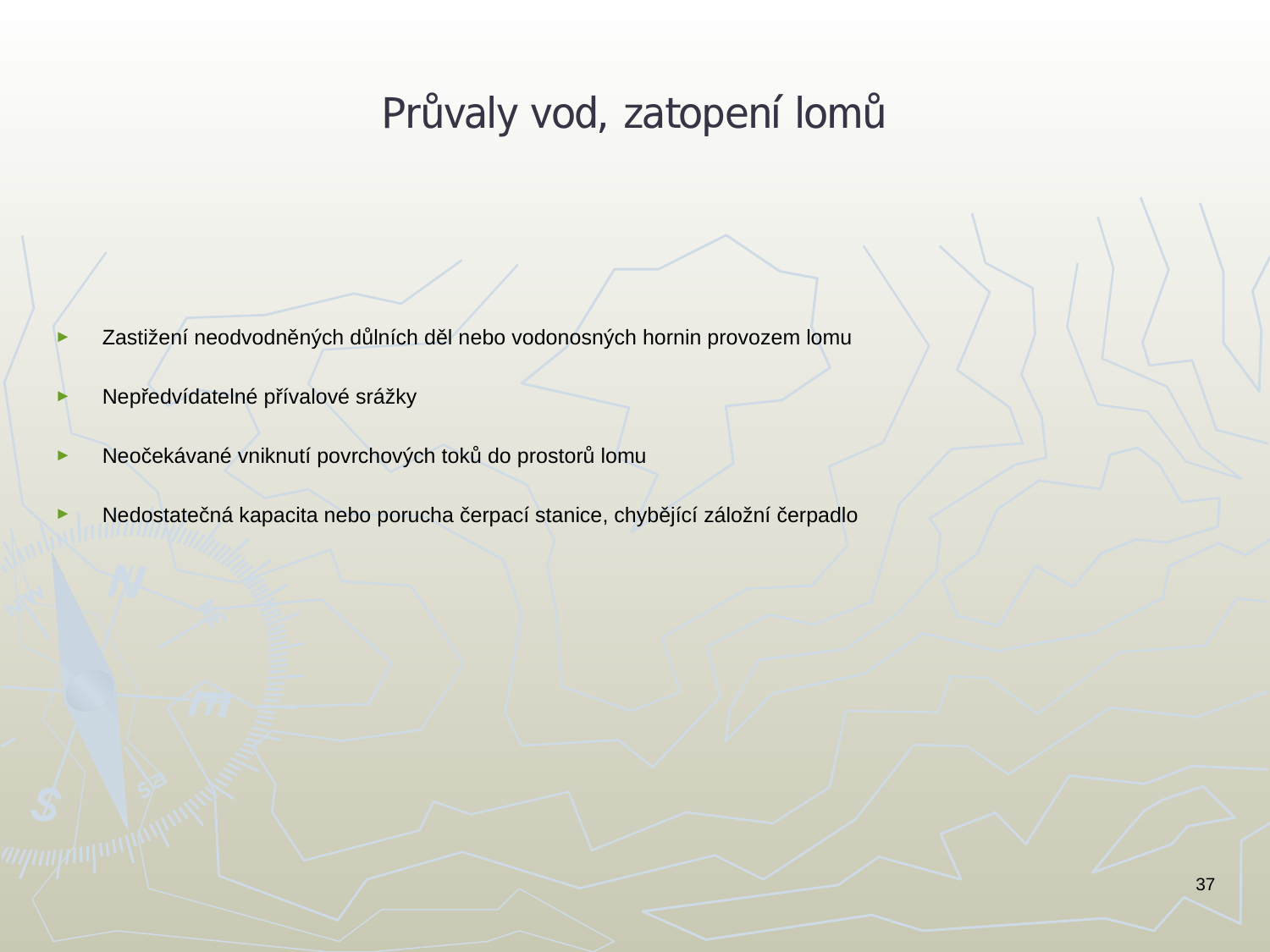

# Průvaly vod, zatopení lomů
Zastižení neodvodněných důlních děl nebo vodonosných hornin provozem lomu

Nepředvídatelné přívalové srážky

Neočekávané vniknutí povrchových toků do prostorů lomu

Nedostatečná kapacita nebo porucha čerpací stanice, chybějící záložní čerpadlo
37